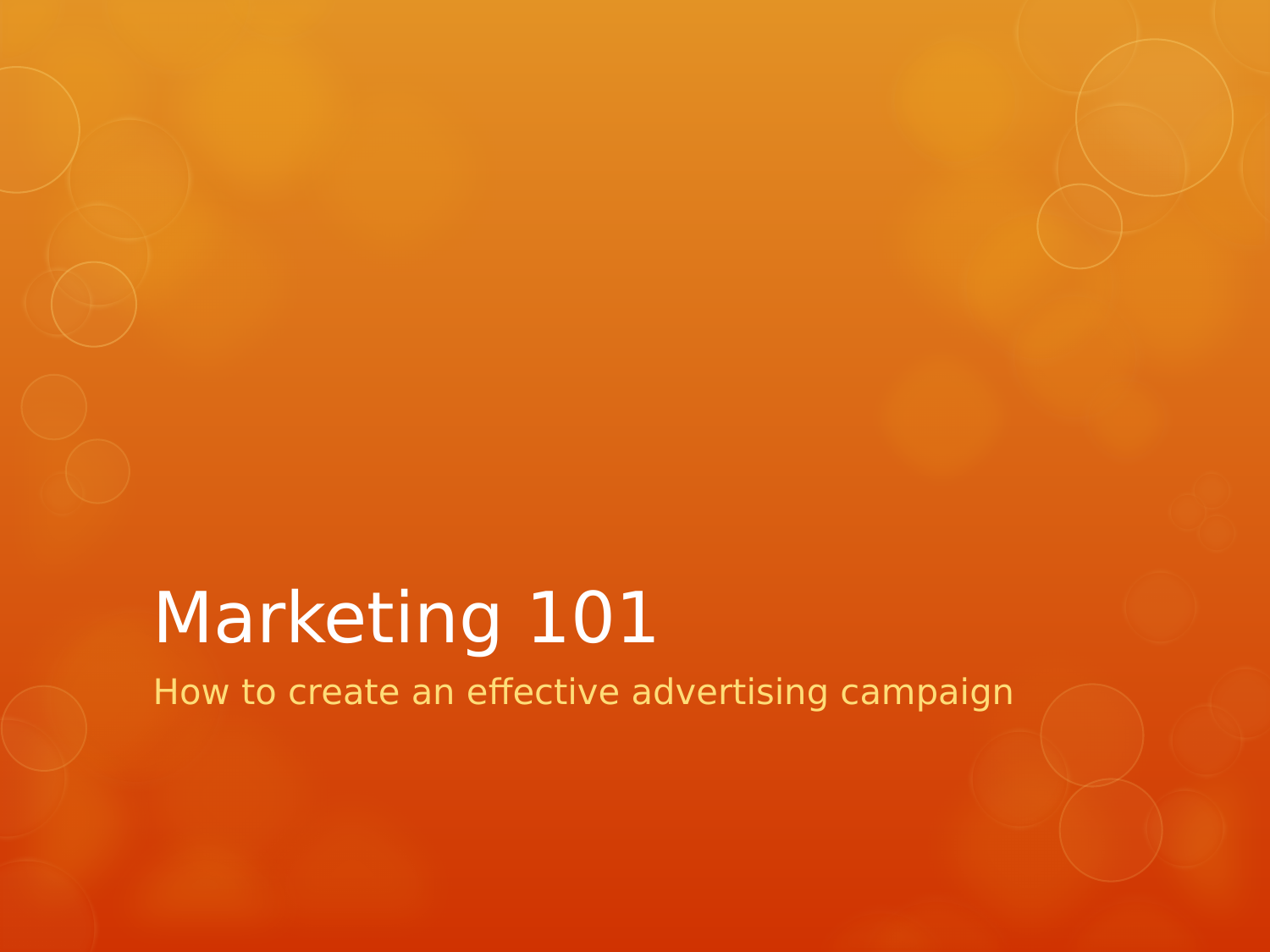

# Marketing 101
How to create an effective advertising campaign